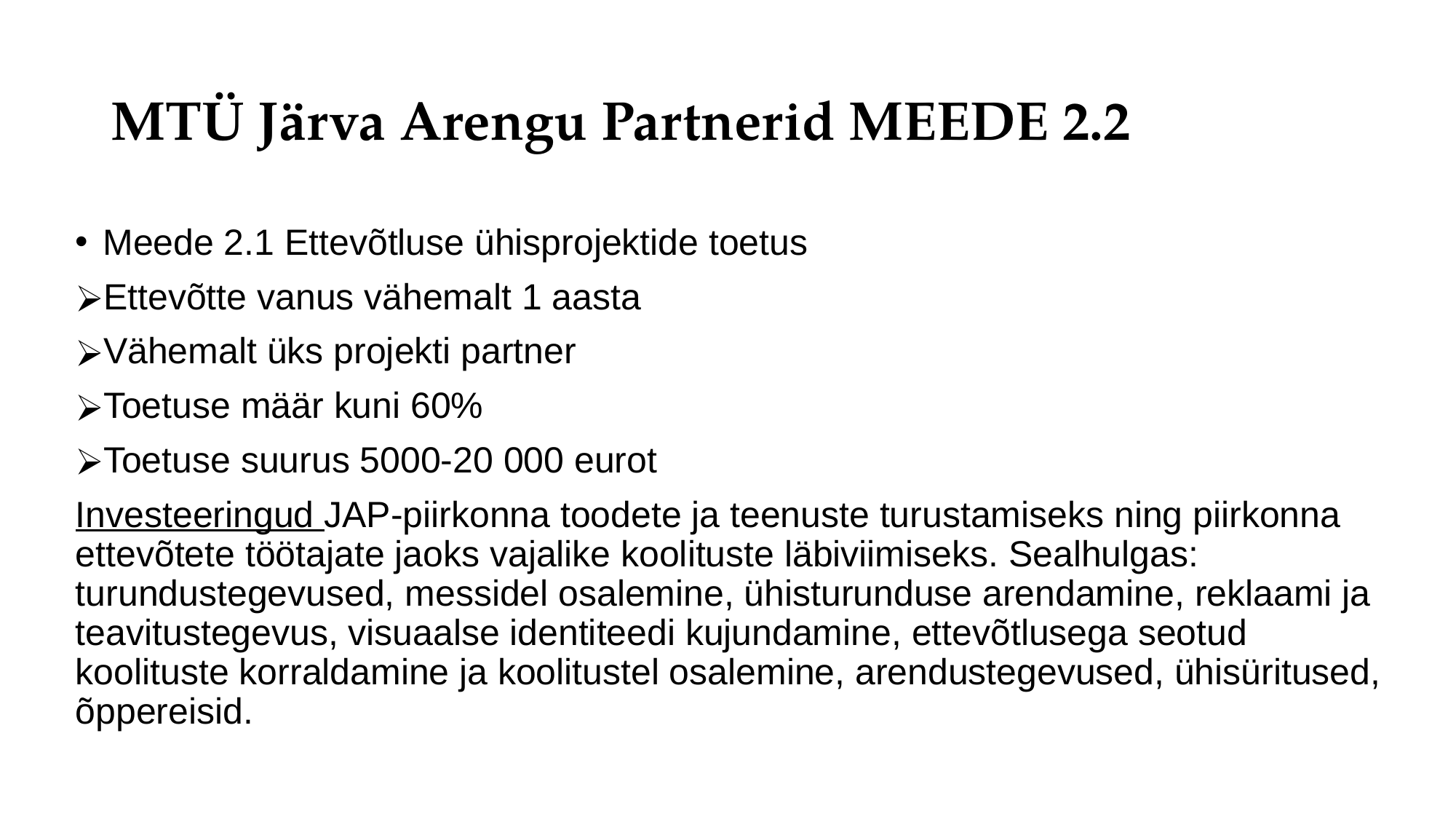

# MTÜ Järva Arengu Partnerid MEEDE 2.2
Meede 2.1 Ettevõtluse ühisprojektide toetus
Ettevõtte vanus vähemalt 1 aasta
Vähemalt üks projekti partner
Toetuse määr kuni 60%
Toetuse suurus 5000-20 000 eurot
Investeeringud JAP-piirkonna toodete ja teenuste turustamiseks ning piirkonna ettevõtete töötajate jaoks vajalike koolituste läbiviimiseks. Sealhulgas: turundustegevused, messidel osalemine, ühisturunduse arendamine, reklaami ja teavitustegevus, visuaalse identiteedi kujundamine, ettevõtlusega seotud koolituste korraldamine ja koolitustel osalemine, arendustegevused, ühisüritused, õppereisid.